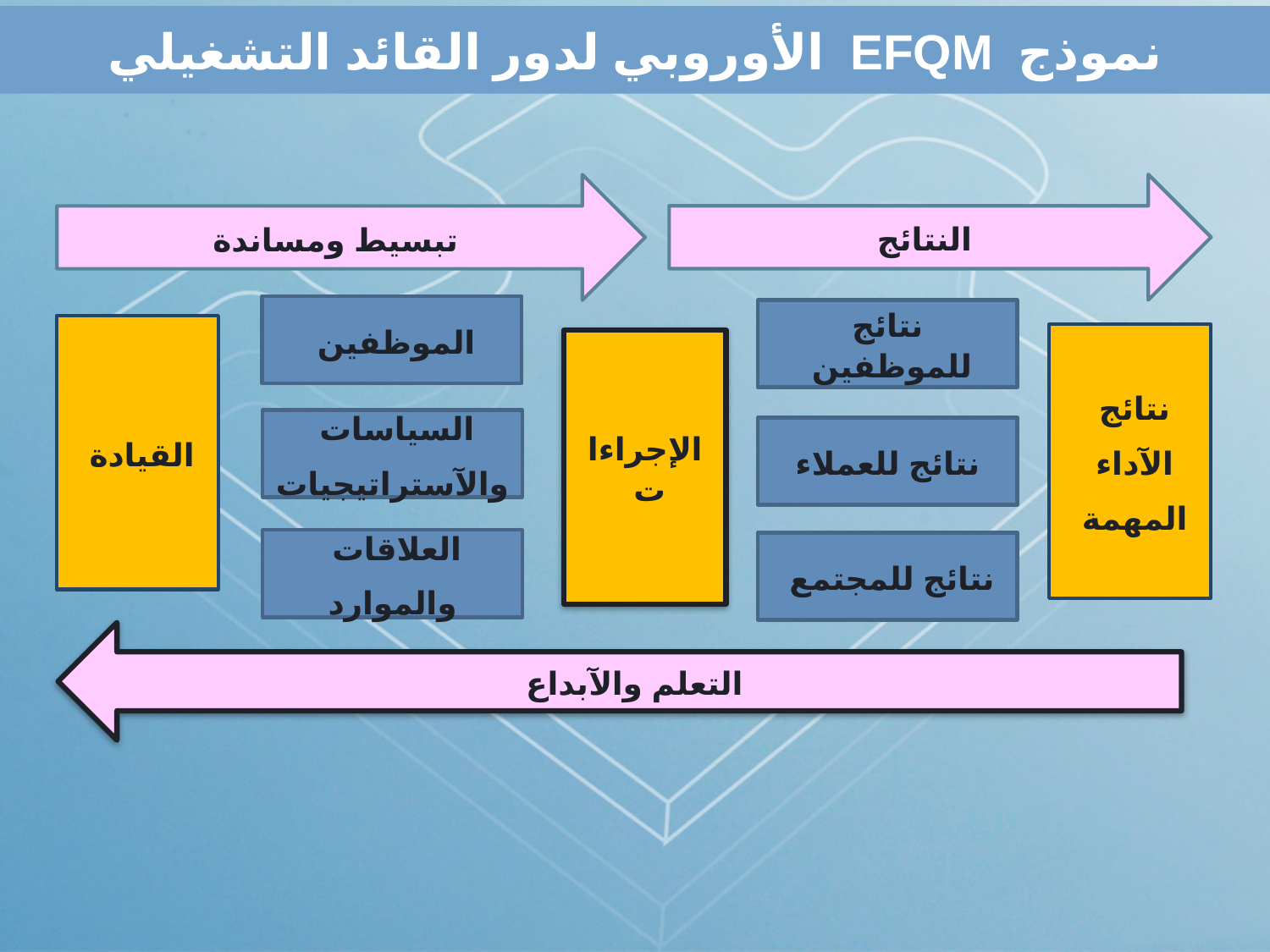

# نموذج  EFQM  الأوروبي لدور القائد التشغيلي

النتائج
تبسيط ومساندة
الموظفين
نتائج للموظفين
القيادة
نتائج
الآداء
المهمة
الإجراءات
السياسات
والآستراتيجيات
نتائج للعملاء
العلاقات
والموارد
نتائج للمجتمع
التعلم والآبداع